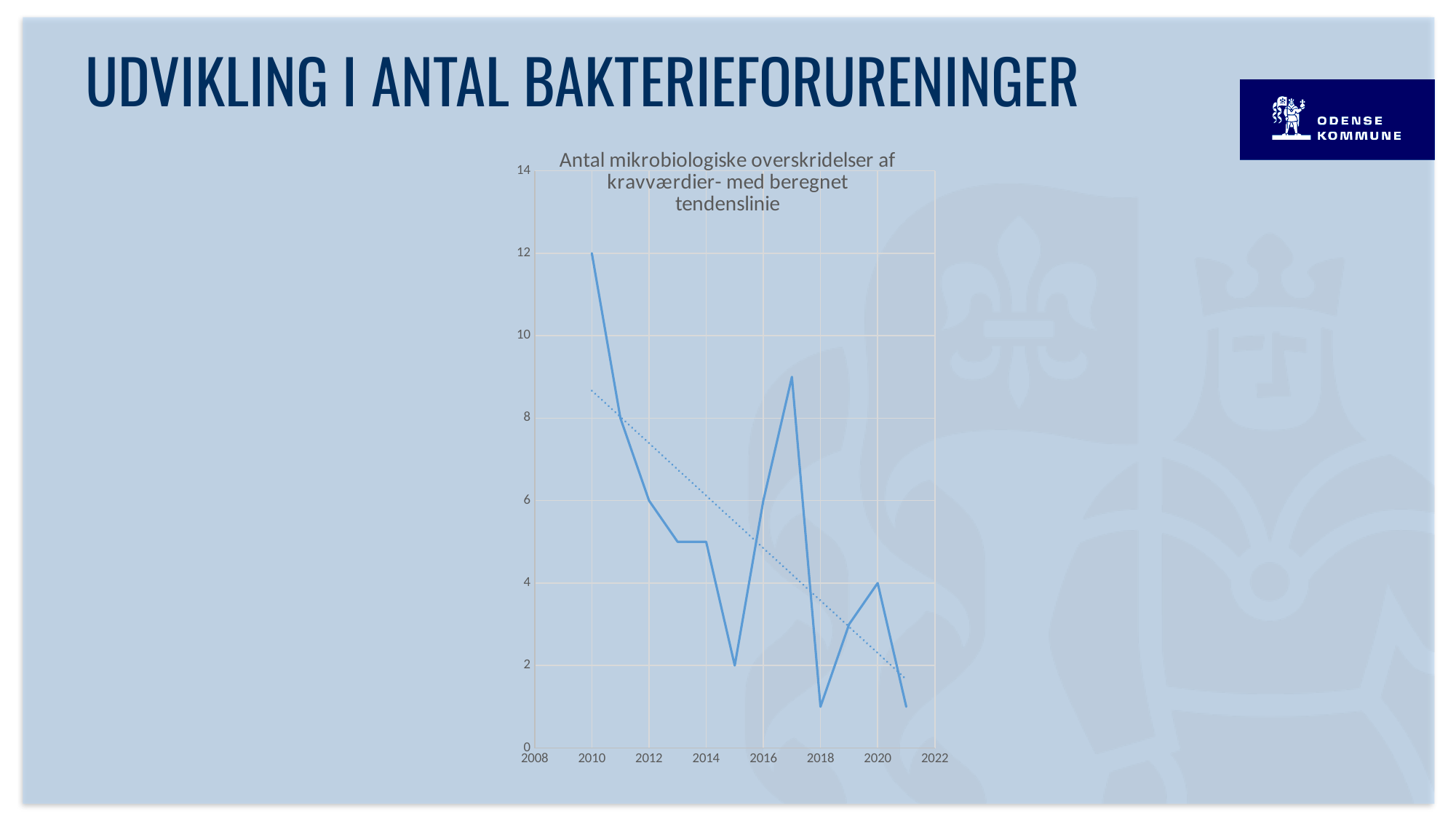

# Udvikling i antal bakterieforureninger

### Chart: Antal mikrobiologiske overskridelser af kravværdier- med beregnet tendenslinie

| Category | Antal - med beregnet tendenslinie |
|---|---|